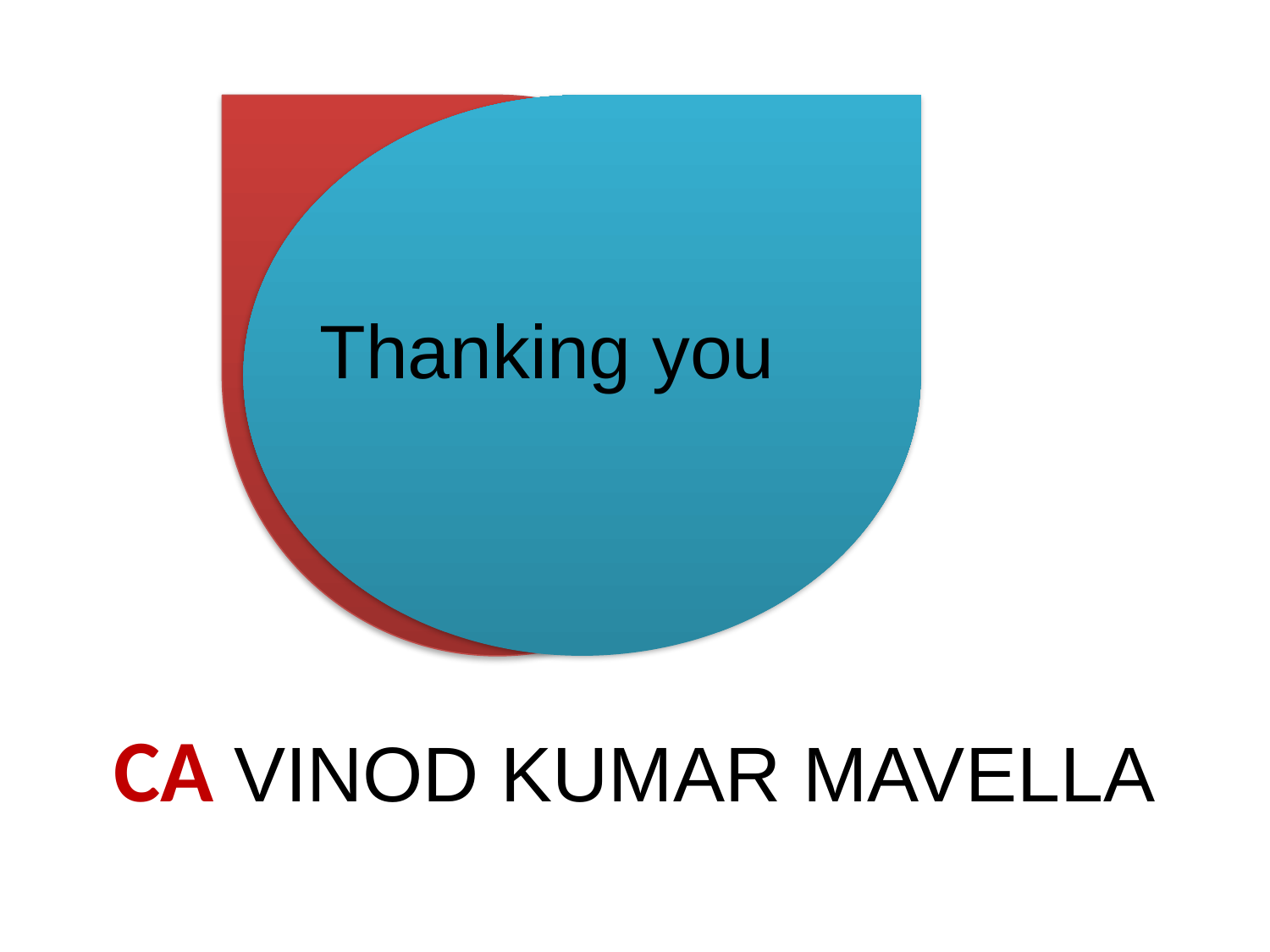

Thanking you
# CA VINOD KUMAR MAVELLA